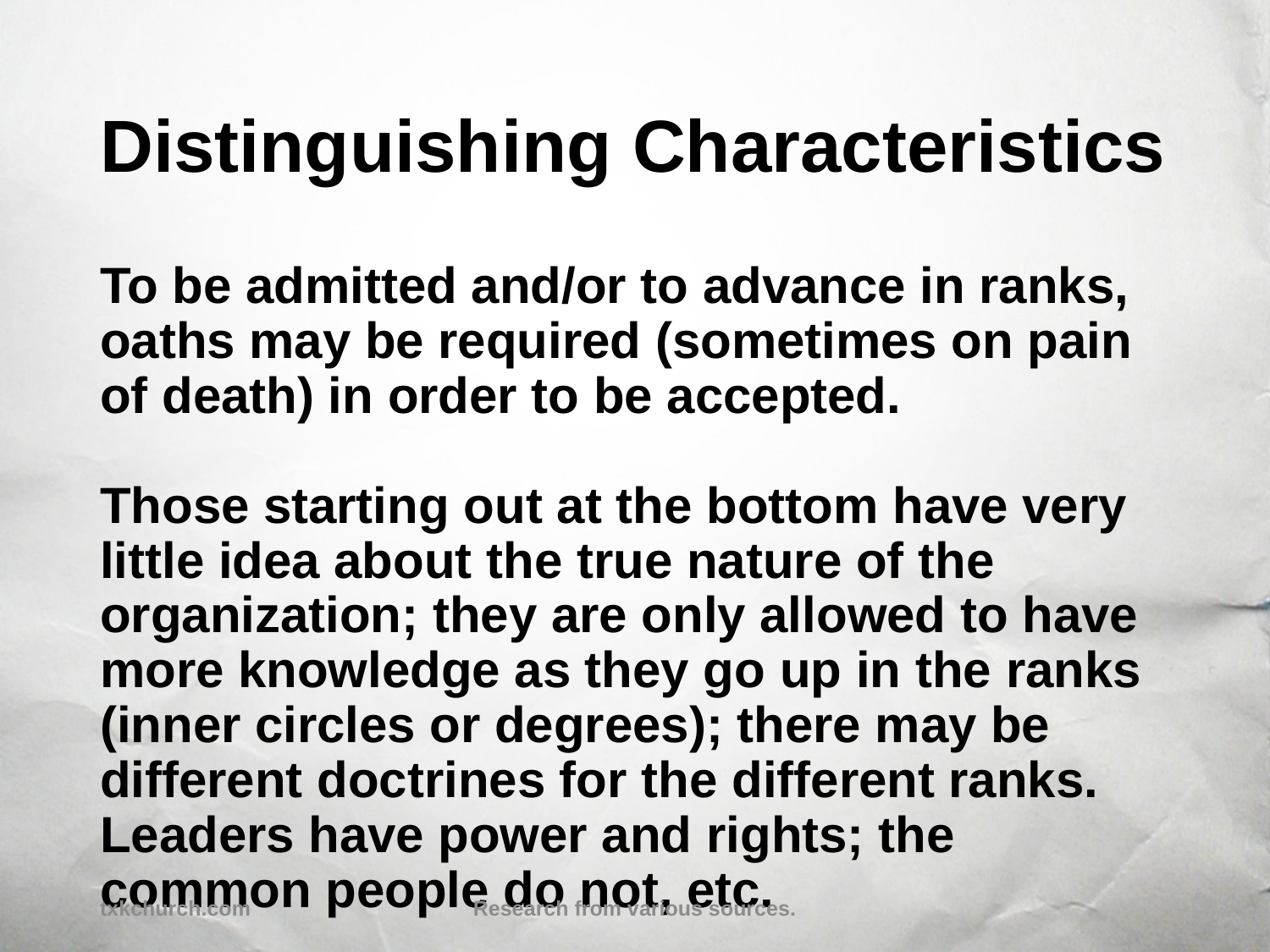

# Distinguishing Characteristics
To be admitted and/or to advance in ranks, oaths may be required (sometimes on pain of death) in order to be accepted.

Those starting out at the bottom have very little idea about the true nature of the organization; they are only allowed to have more knowledge as they go up in the ranks (inner circles or degrees); there may be different doctrines for the different ranks. Leaders have power and rights; the common people do not, etc.
txkchurch.com
Research from various sources.